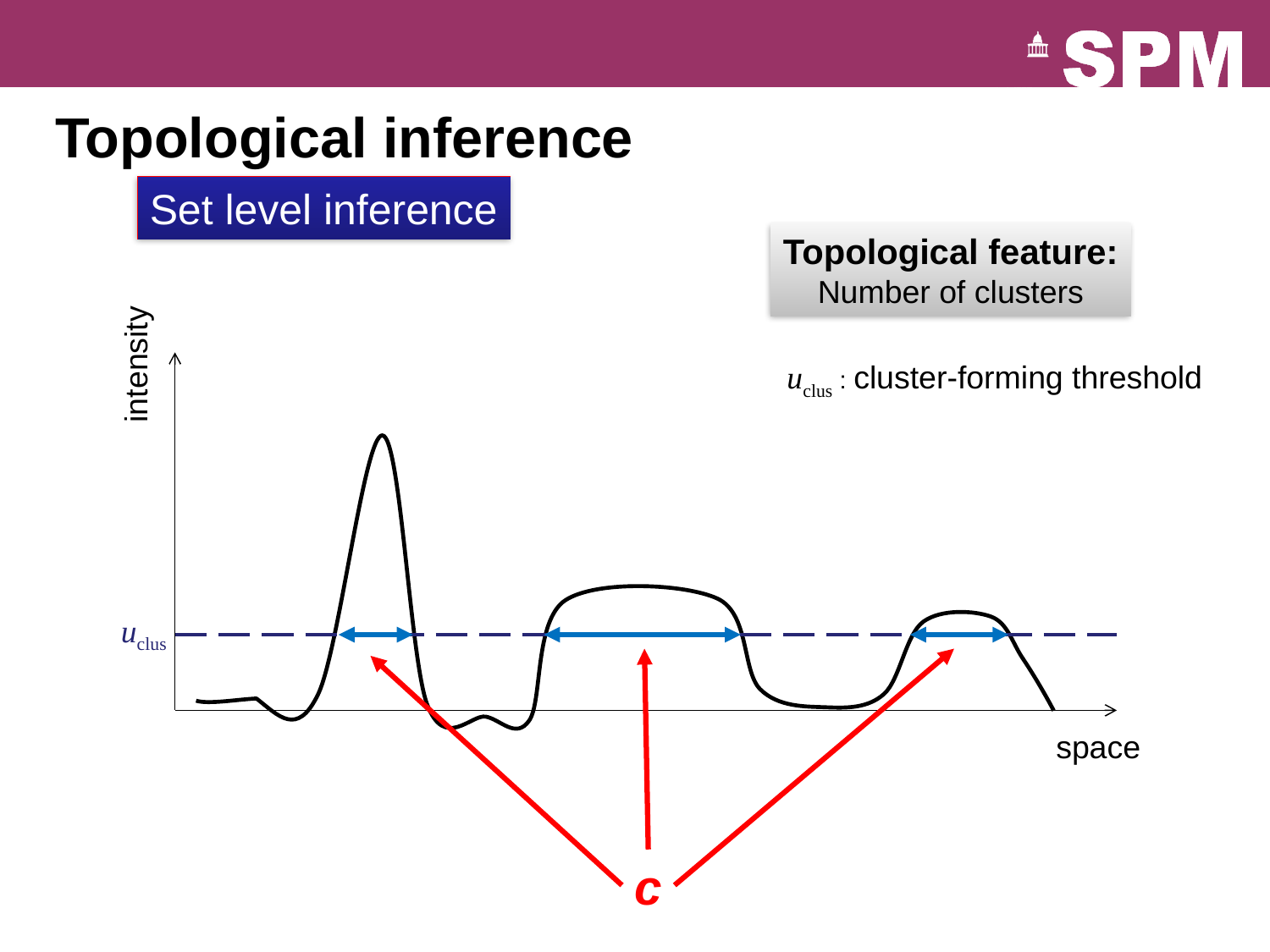

# Topological inference
Set level inference
Topological feature:
Number of clusters
intensity

space
uclus : cluster-forming threshold
uclus
c